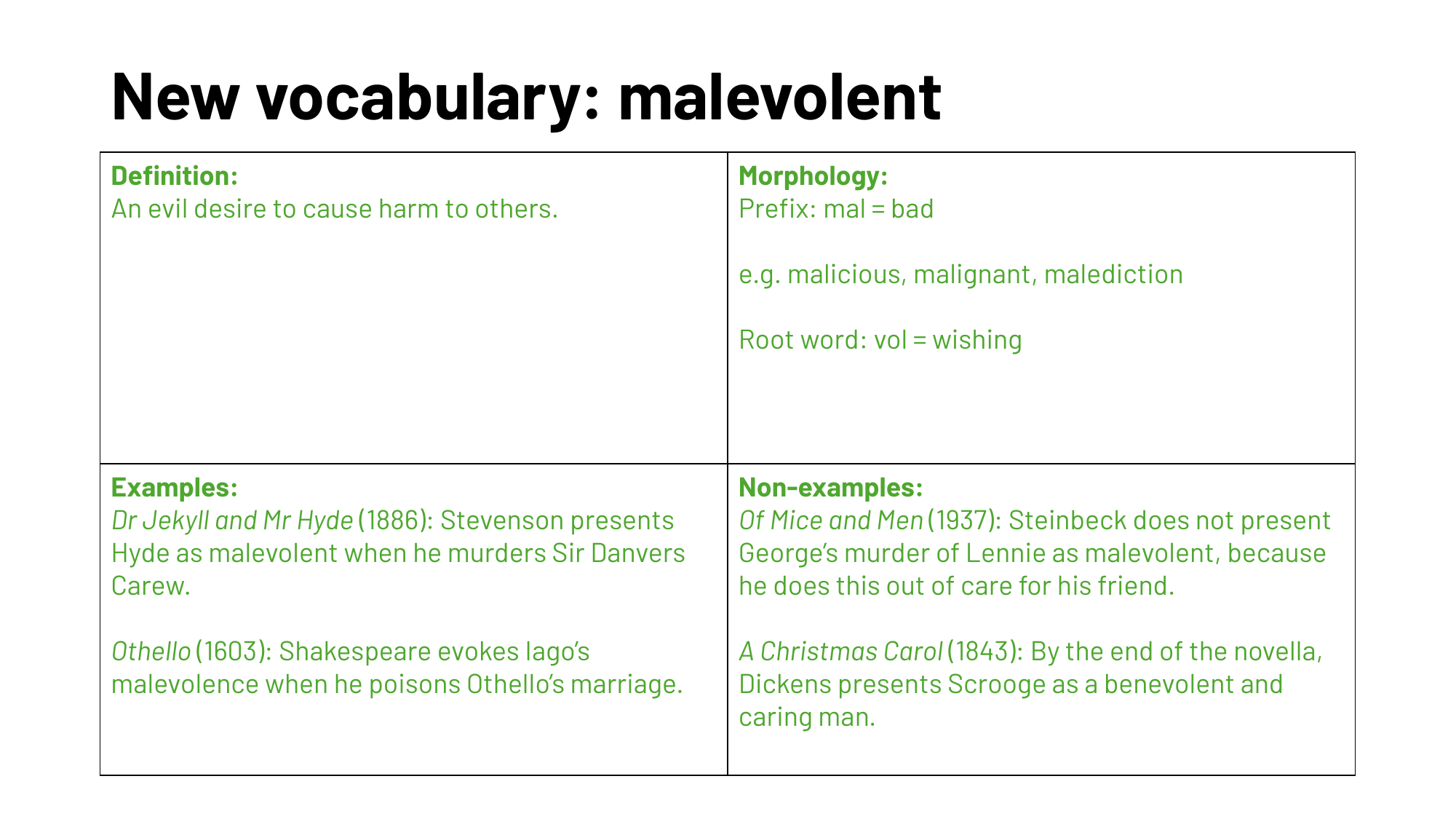

# New vocabulary: malevolent
| Definition: An evil desire to cause harm to others. | Morphology: Prefix: mal = bad e.g. malicious, malignant, malediction Root word: vol = wishing |
| --- | --- |
| Examples: Dr Jekyll and Mr Hyde (1886): Stevenson presents Hyde as malevolent when he murders Sir Danvers Carew. Othello (1603): Shakespeare evokes Iago’s malevolence when he poisons Othello’s marriage. | Non-examples: Of Mice and Men (1937): Steinbeck does not present George’s murder of Lennie as malevolent, because he does this out of care for his friend. A Christmas Carol (1843): By the end of the novella, Dickens presents Scrooge as a benevolent and caring man. |